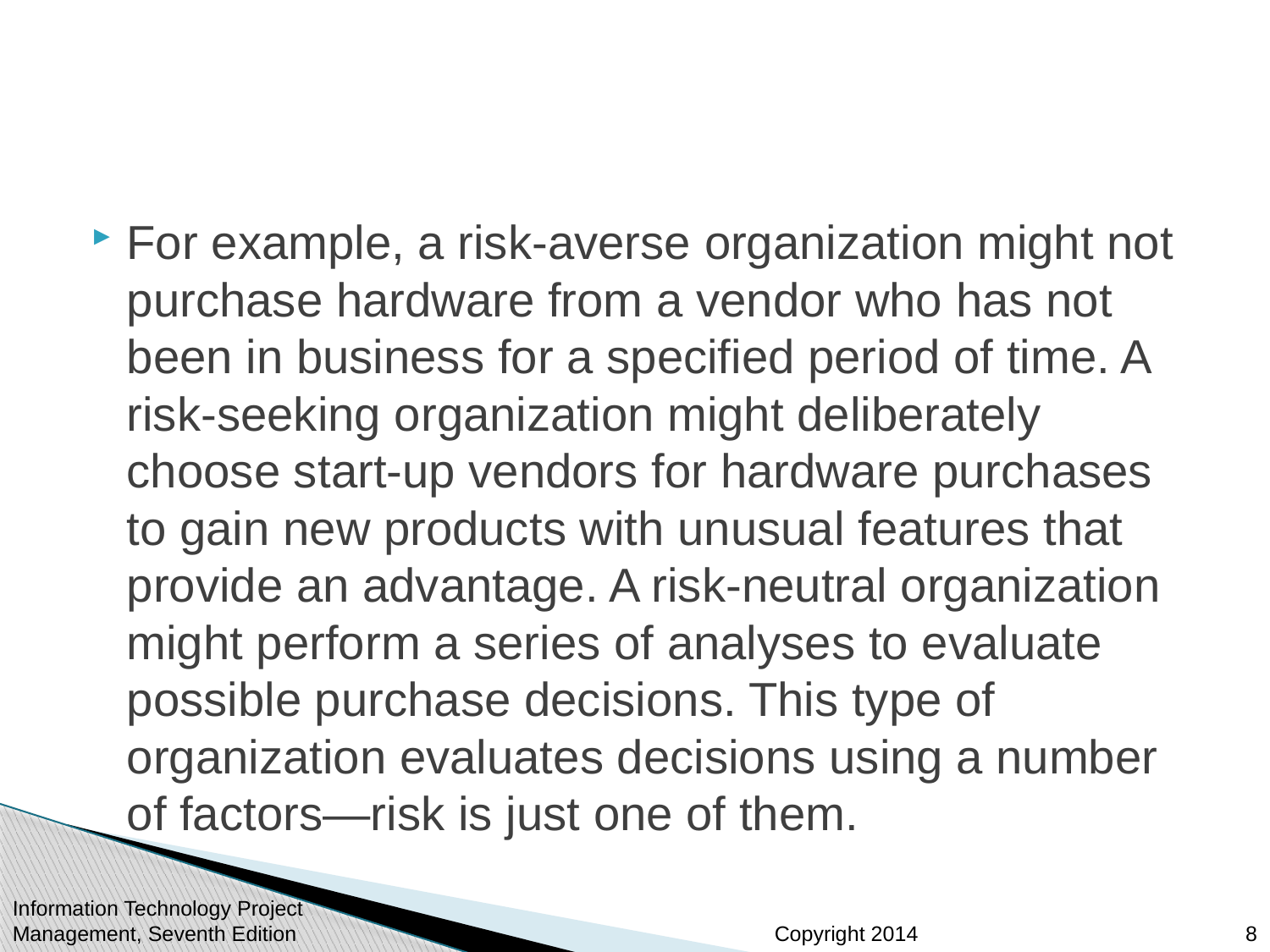

#
For example, a risk-averse organization might not purchase hardware from a vendor who has not been in business for a specified period of time. A risk-seeking organization might deliberately choose start-up vendors for hardware purchases to gain new products with unusual features that provide an advantage. A risk-neutral organization might perform a series of analyses to evaluate possible purchase decisions. This type of organization evaluates decisions using a number of factors—risk is just one of them.
Information Technology Project Management, Seventh Edition
8